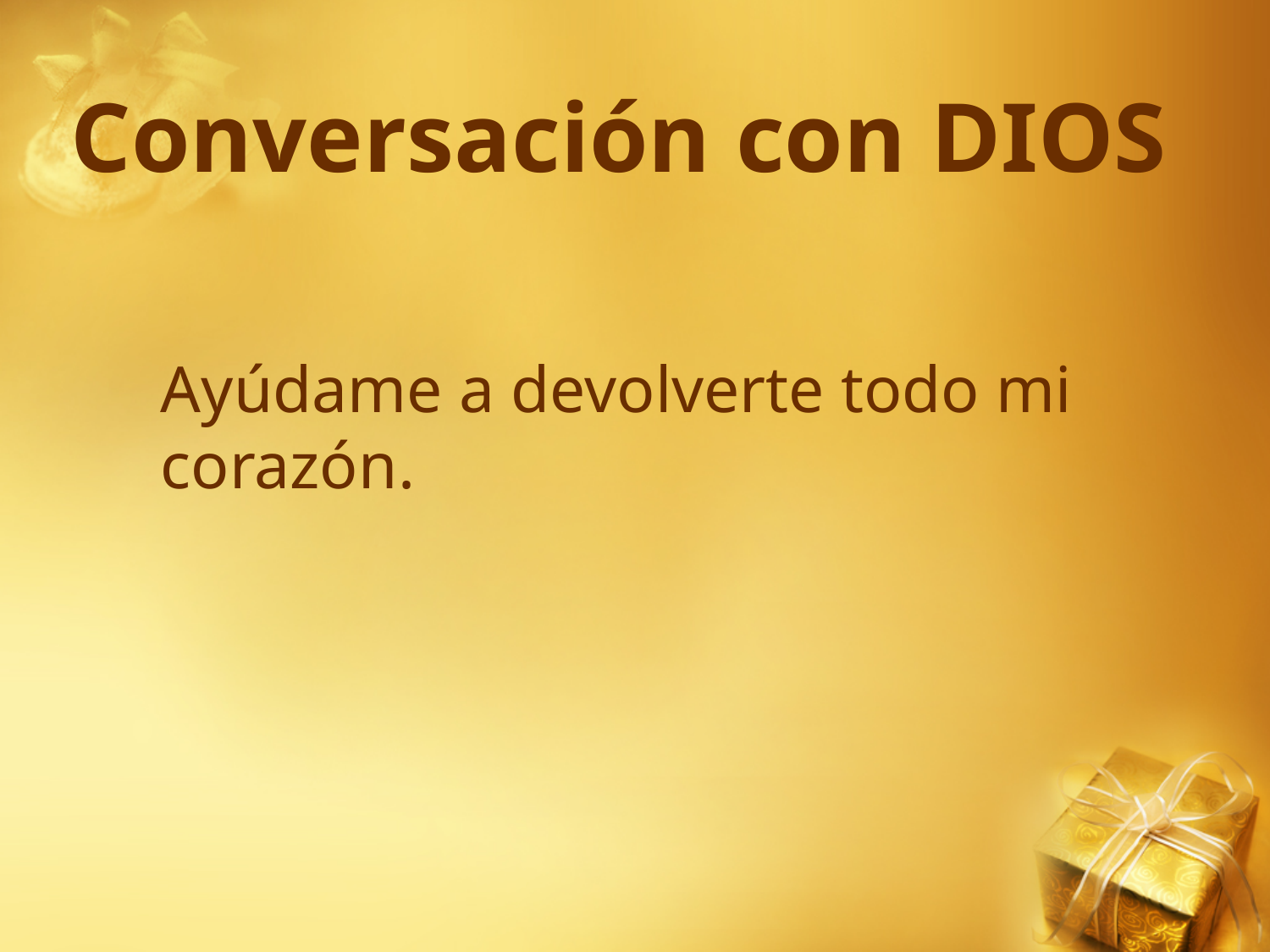

# Conversación con DIOS

Ayúdame a devolverte todo mi corazón.